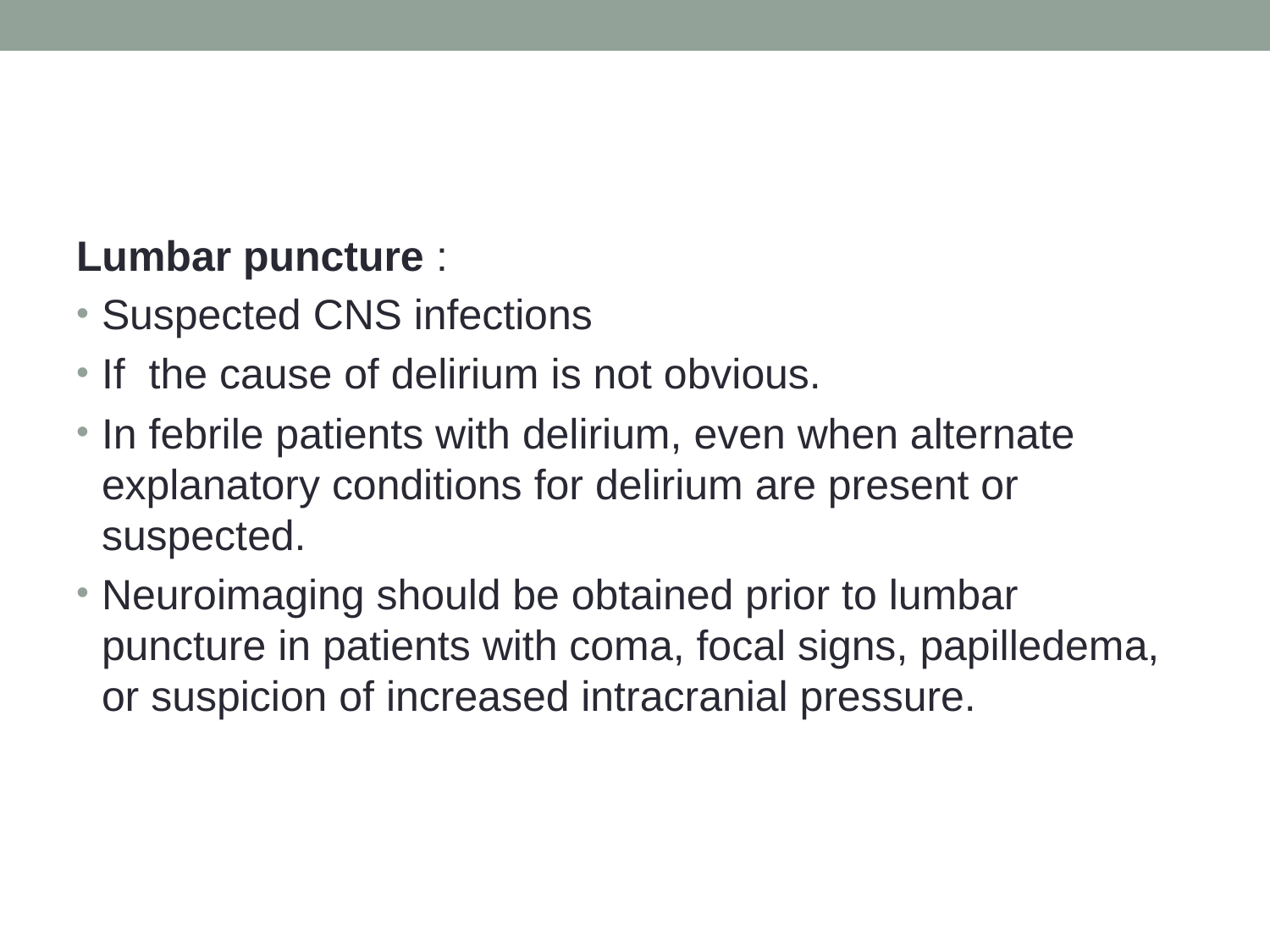

#
Lumbar puncture :
Suspected CNS infections
If  the cause of delirium is not obvious.
In febrile patients with delirium, even when alternate explanatory conditions for delirium are present or suspected.
Neuroimaging should be obtained prior to lumbar puncture in patients with coma, focal signs, papilledema, or suspicion of increased intracranial pressure.